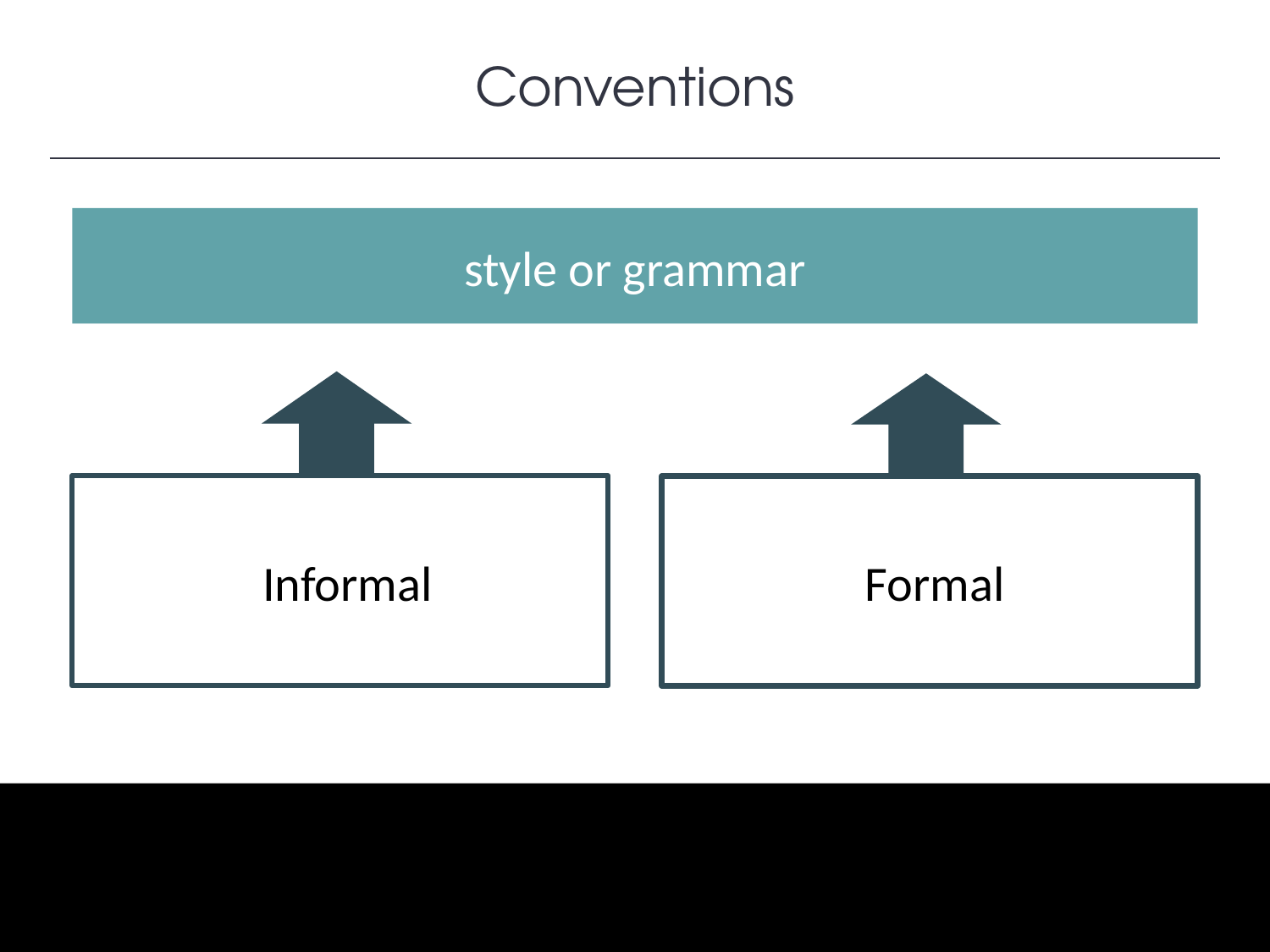

Conventions
HAWKES LEARNING

style or grammar

Formal
Tone
Informal